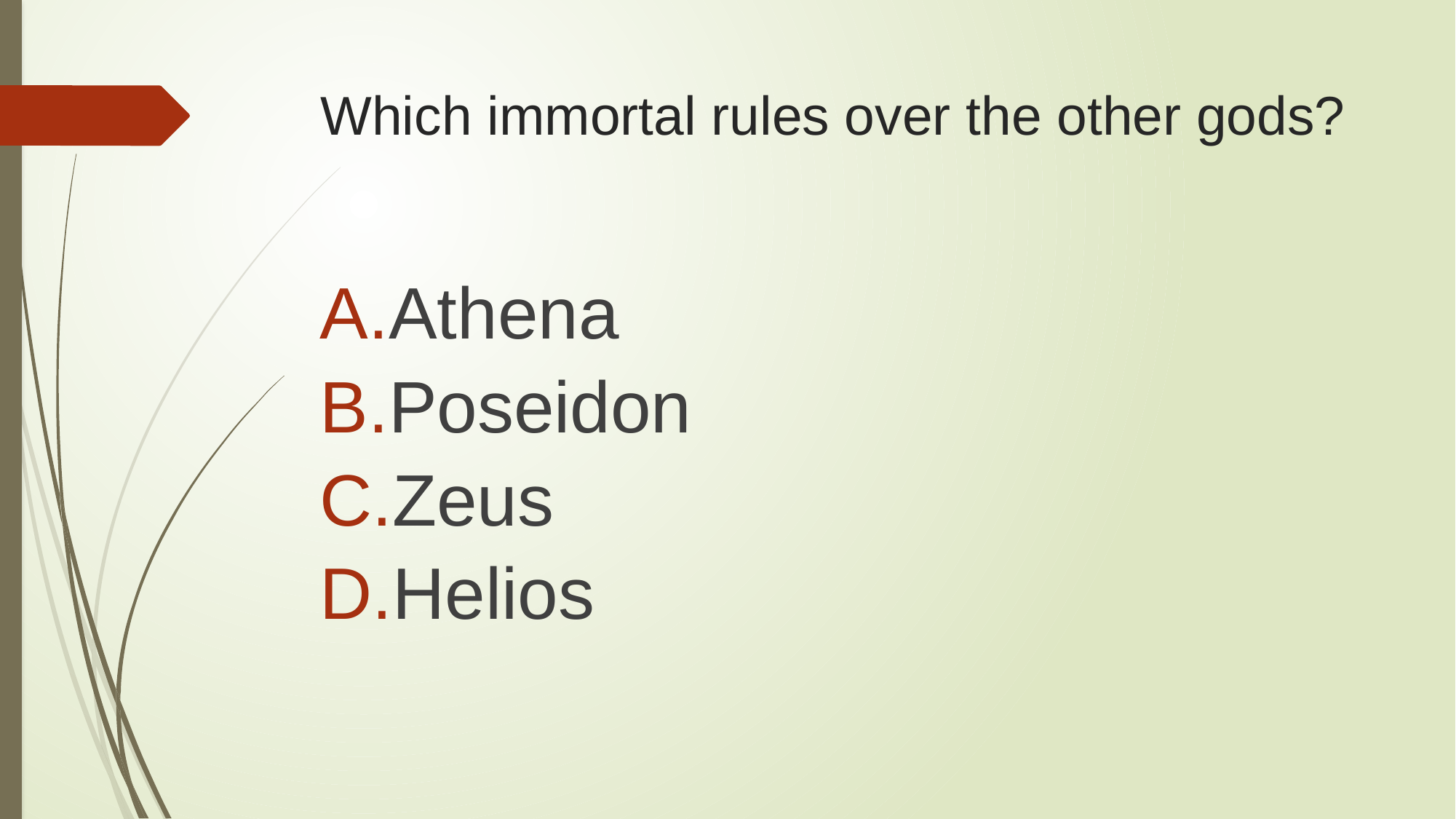

# Which immortal rules over the other gods?
Athena
Poseidon
Zeus
Helios